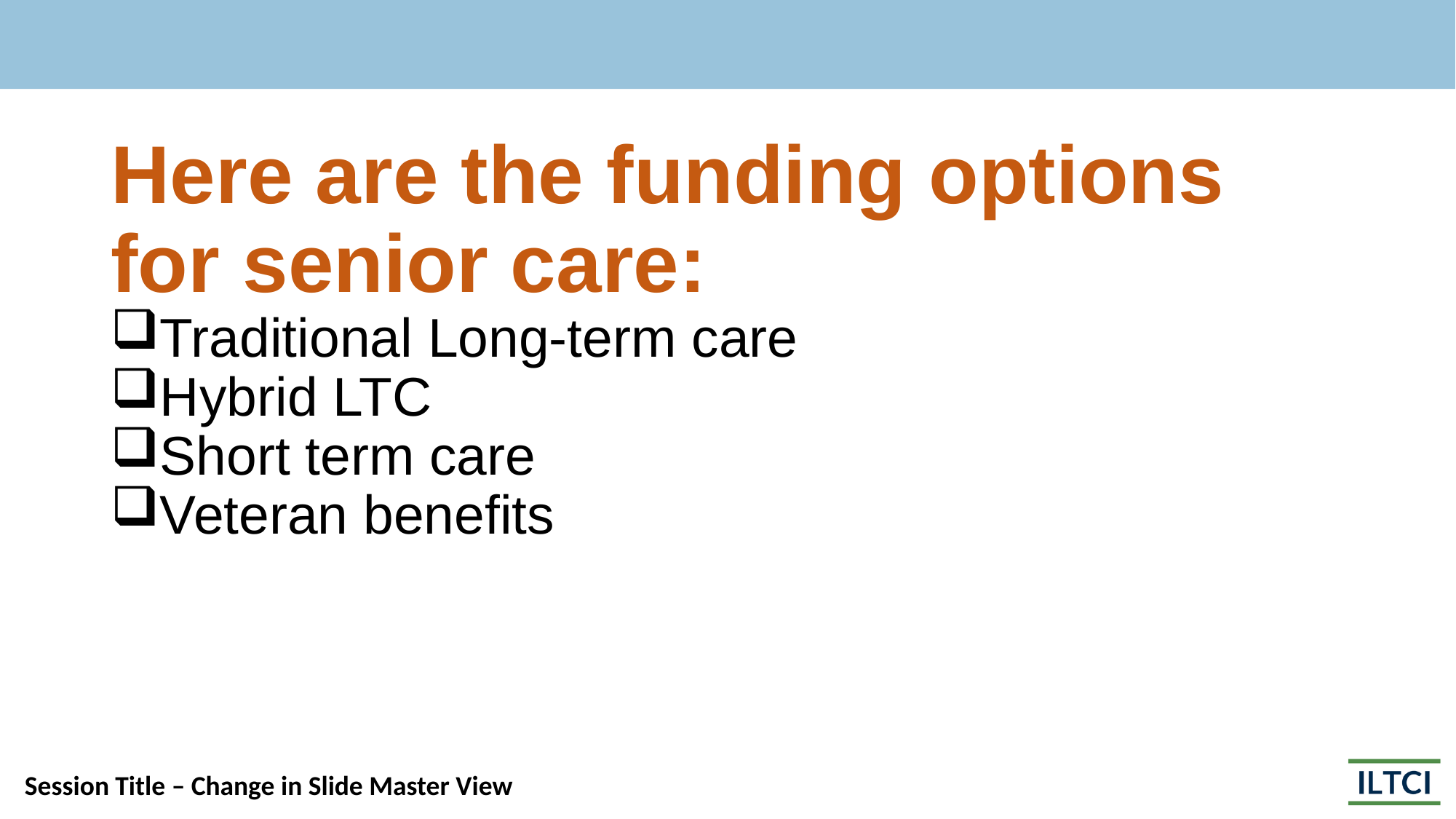

#
Here are the funding options for senior care:
Traditional Long-term care
Hybrid LTC
Short term care
Veteran benefits